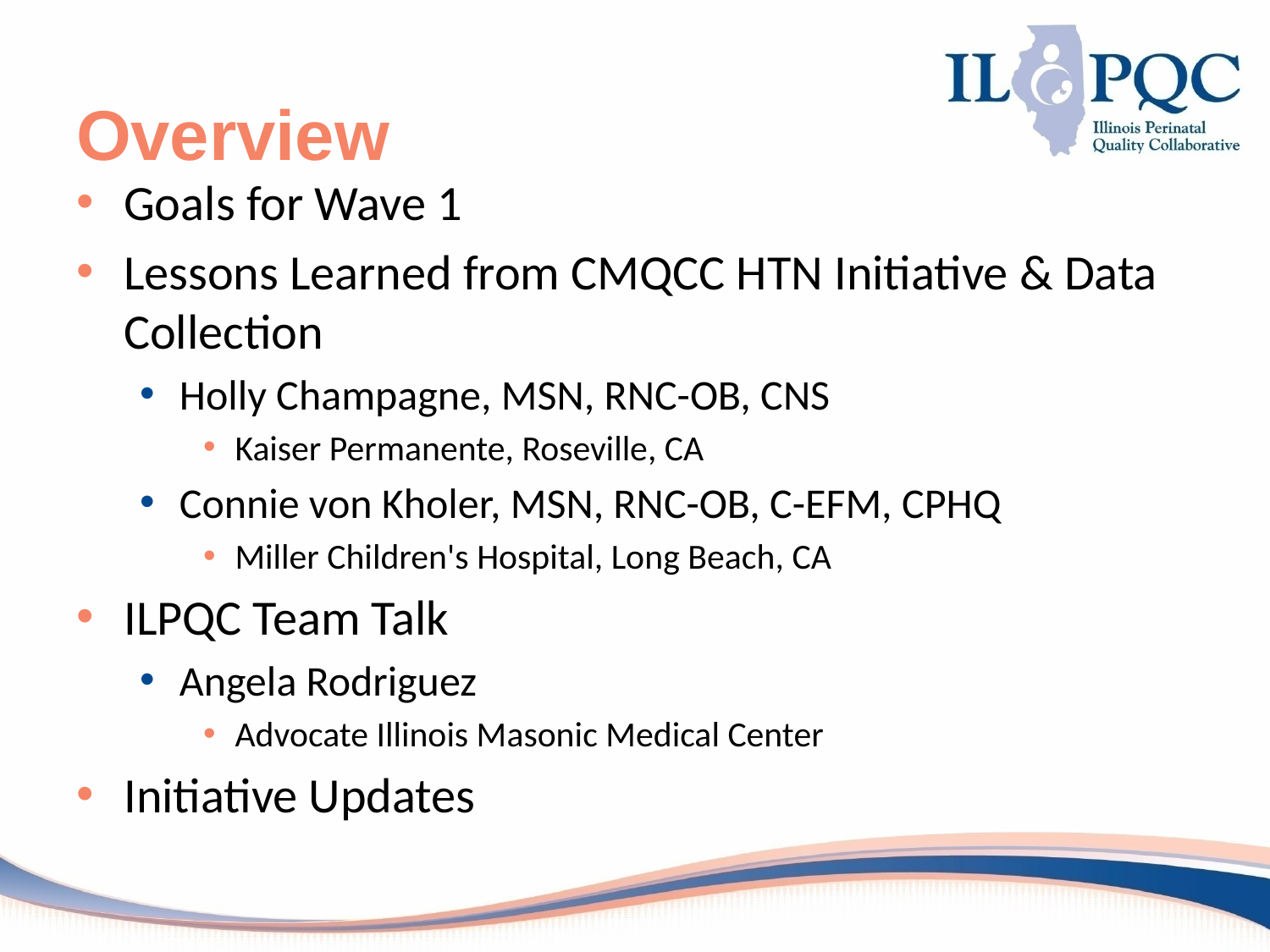

# Overview
Goals for Wave 1
Lessons Learned from CMQCC HTN Initiative & Data Collection
Holly Champagne, MSN, RNC-OB, CNS
Kaiser Permanente, Roseville, CA
Connie von Kholer, MSN, RNC-OB, C-EFM, CPHQ
Miller Children's Hospital, Long Beach, CA
ILPQC Team Talk
Angela Rodriguez
Advocate Illinois Masonic Medical Center
Initiative Updates